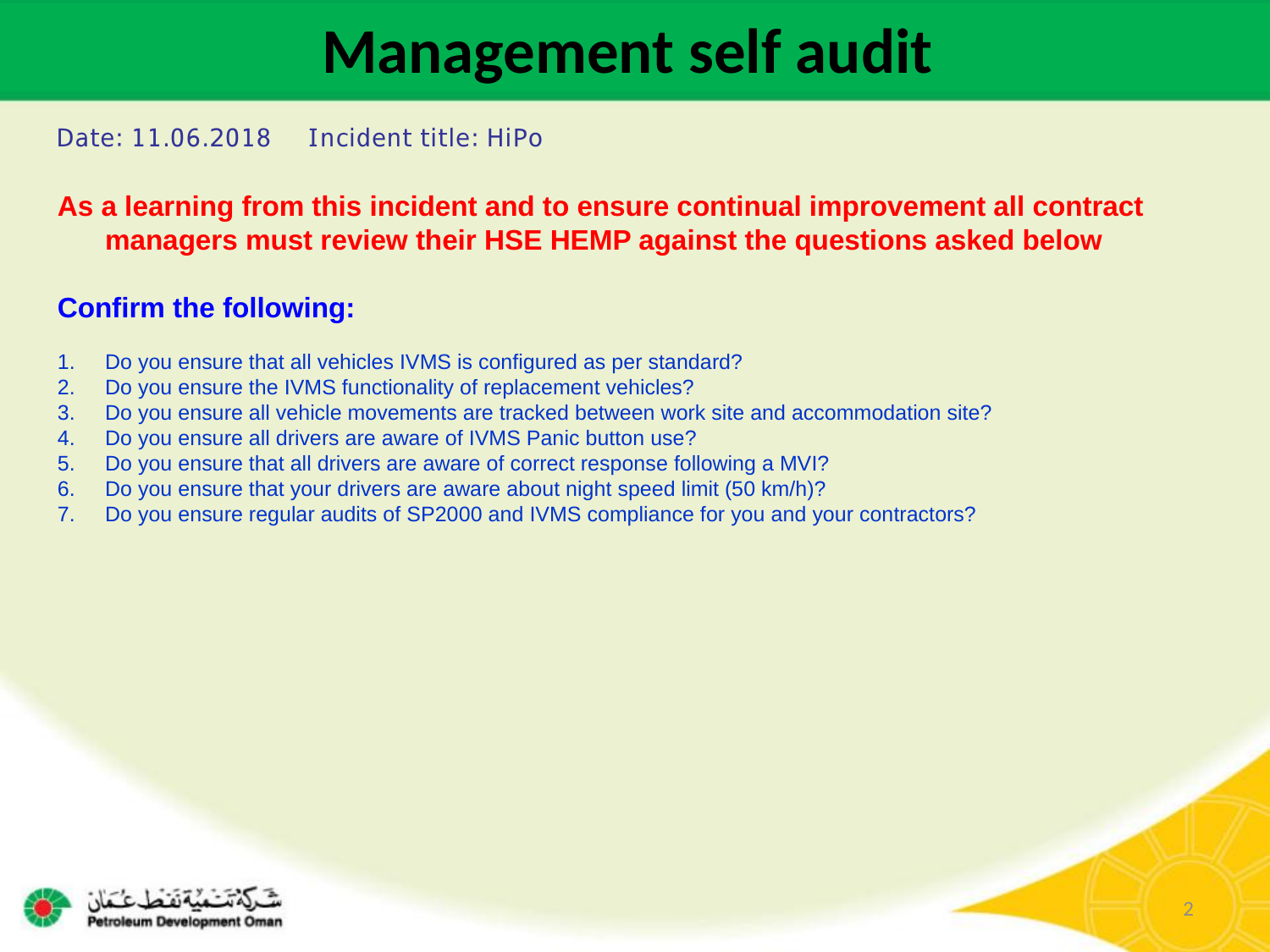

Management self audit

Date: 11.06.2018     Incident title: HiPo

As a learning from this incident and to ensure continual improvement all contract managers must review their HSE HEMP against the questions asked below

Confirm the following:

Do you ensure that all vehicles IVMS is configured as per standard?
Do you ensure the IVMS functionality of replacement vehicles?
Do you ensure all vehicle movements are tracked between work site and accommodation site?
Do you ensure all drivers are aware of IVMS Panic button use?
Do you ensure that all drivers are aware of correct response following a MVI?
Do you ensure that your drivers are aware about night speed limit (50 km/h)?
Do you ensure regular audits of SP2000 and IVMS compliance for you and your contractors?

2